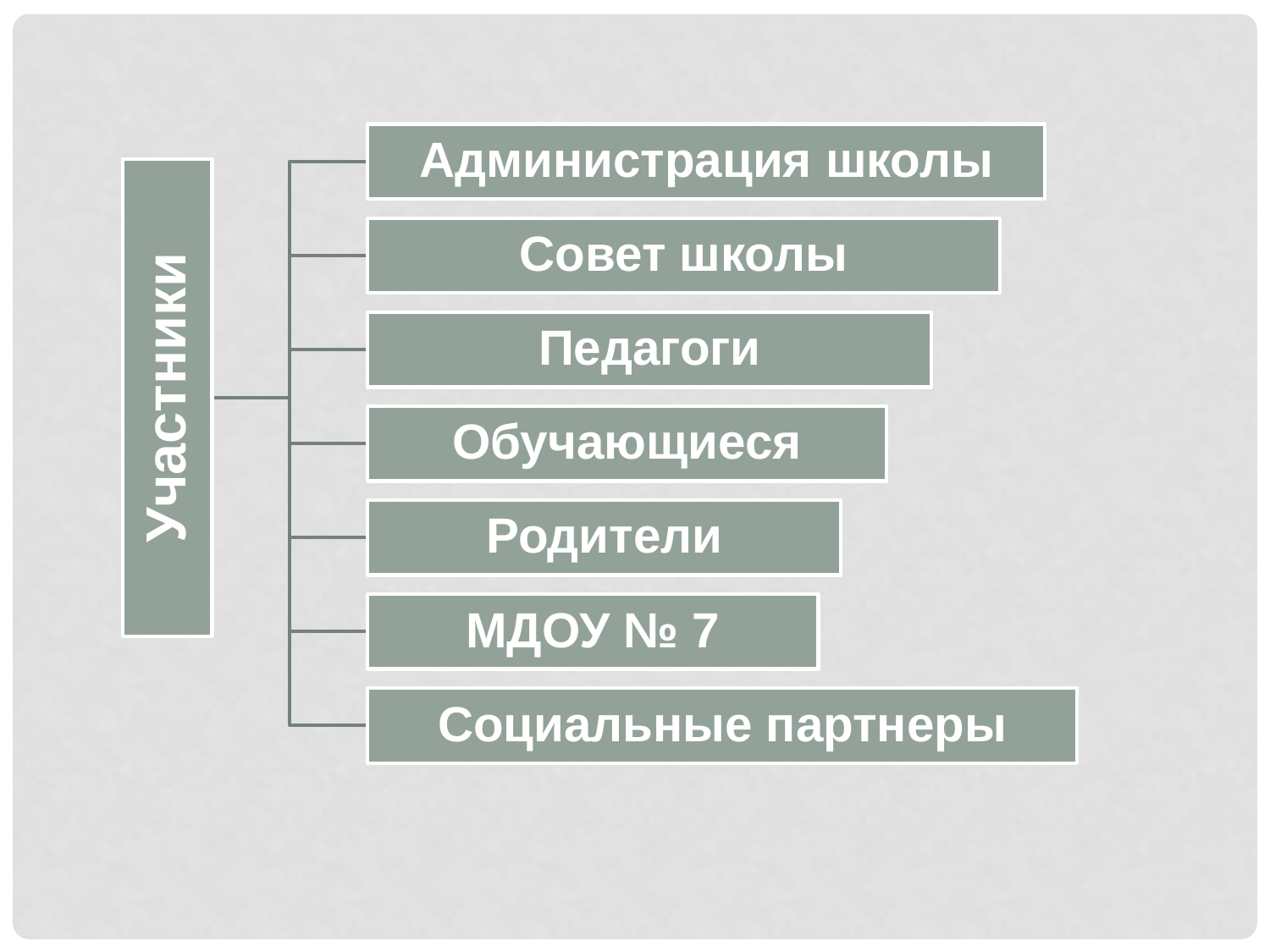

Участники
Администрация школы
Совет школы
Педагоги
Обучающиеся
Родители
МДОУ № 7
Социальные партнеры